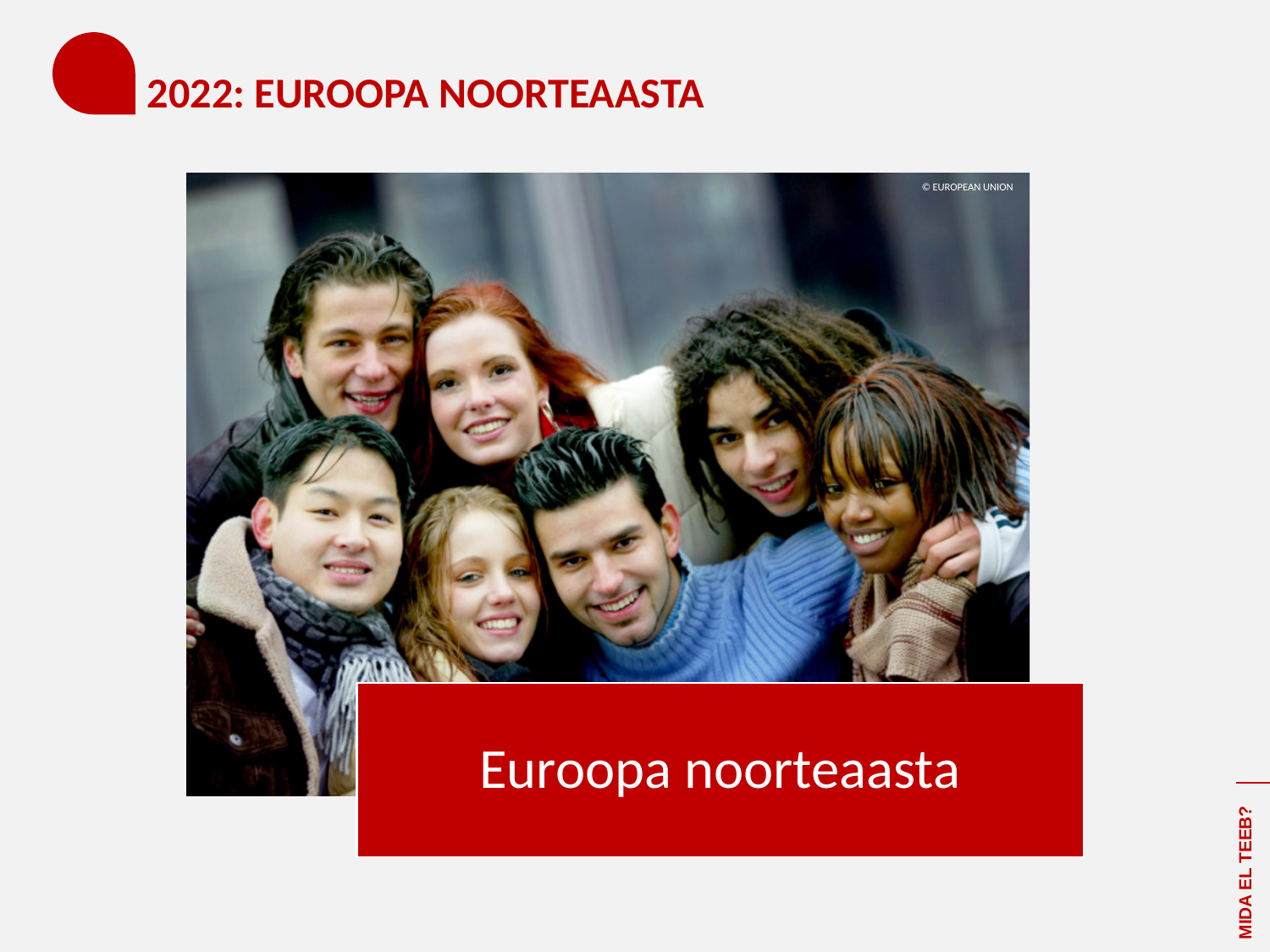

# 2022: EUROOPA NOORTEAASTA

Euroopa noorteaasta
© EUROPEAN UNION
MIDA EL TEEB?